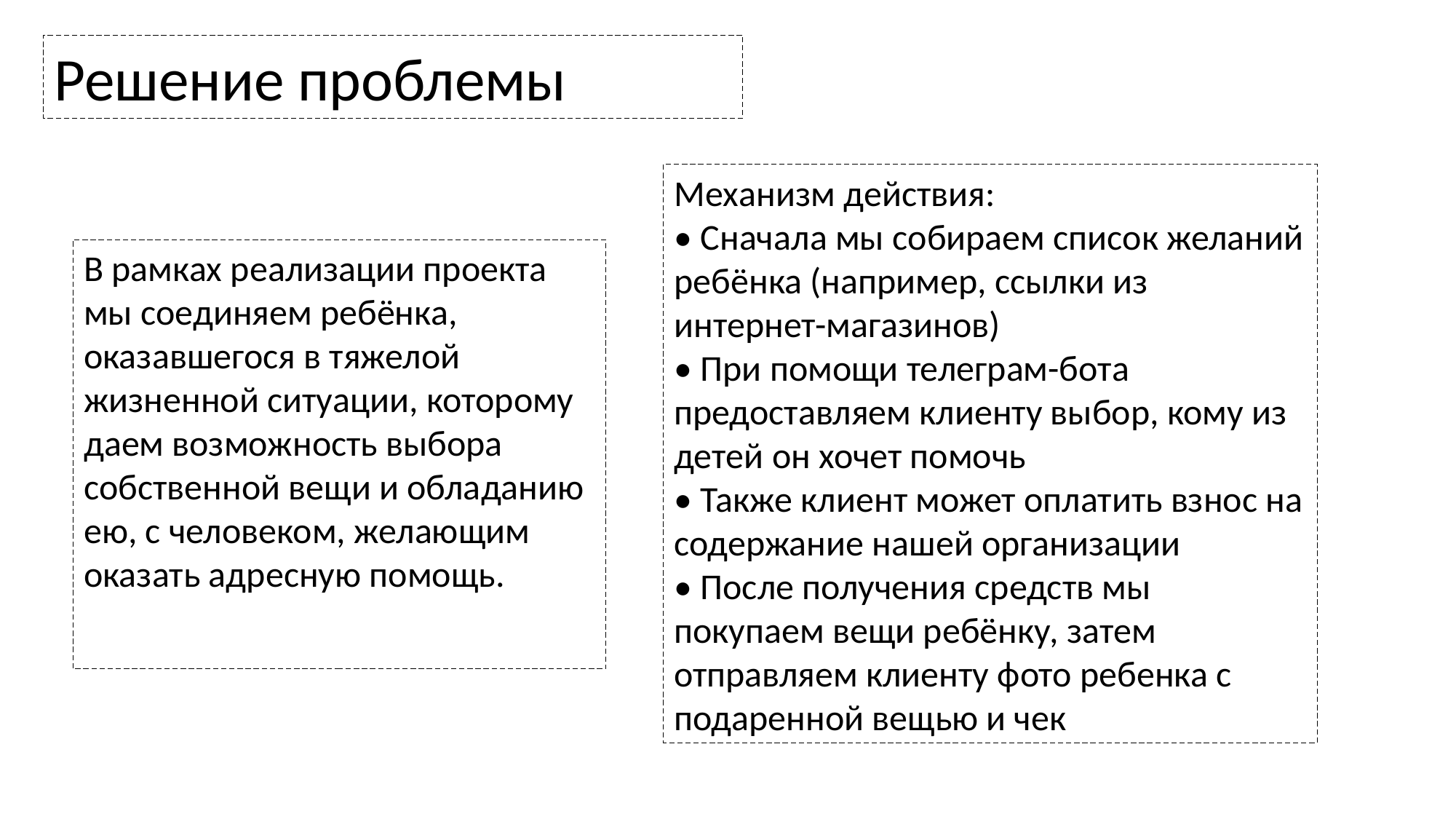

Решение проблемы
Механизм действия:
• Сначала мы собираем список желаний ребёнка (например, ссылки из интернет-магазинов)
• При помощи телеграм-бота предоставляем клиенту выбор, кому из детей он хочет помочь
• Также клиент может оплатить взнос на содержание нашей организации
• После получения средств мы покупаем вещи ребёнку, затем отправляем клиенту фото ребенка с подаренной вещью и чек
В рамках реализации проекта  мы соединяем ребёнка, оказавшегося в тяжелой жизненной ситуации, которому даем возможность выбора собственной вещи и обладанию ею, с человеком, желающим оказать адресную помощь.